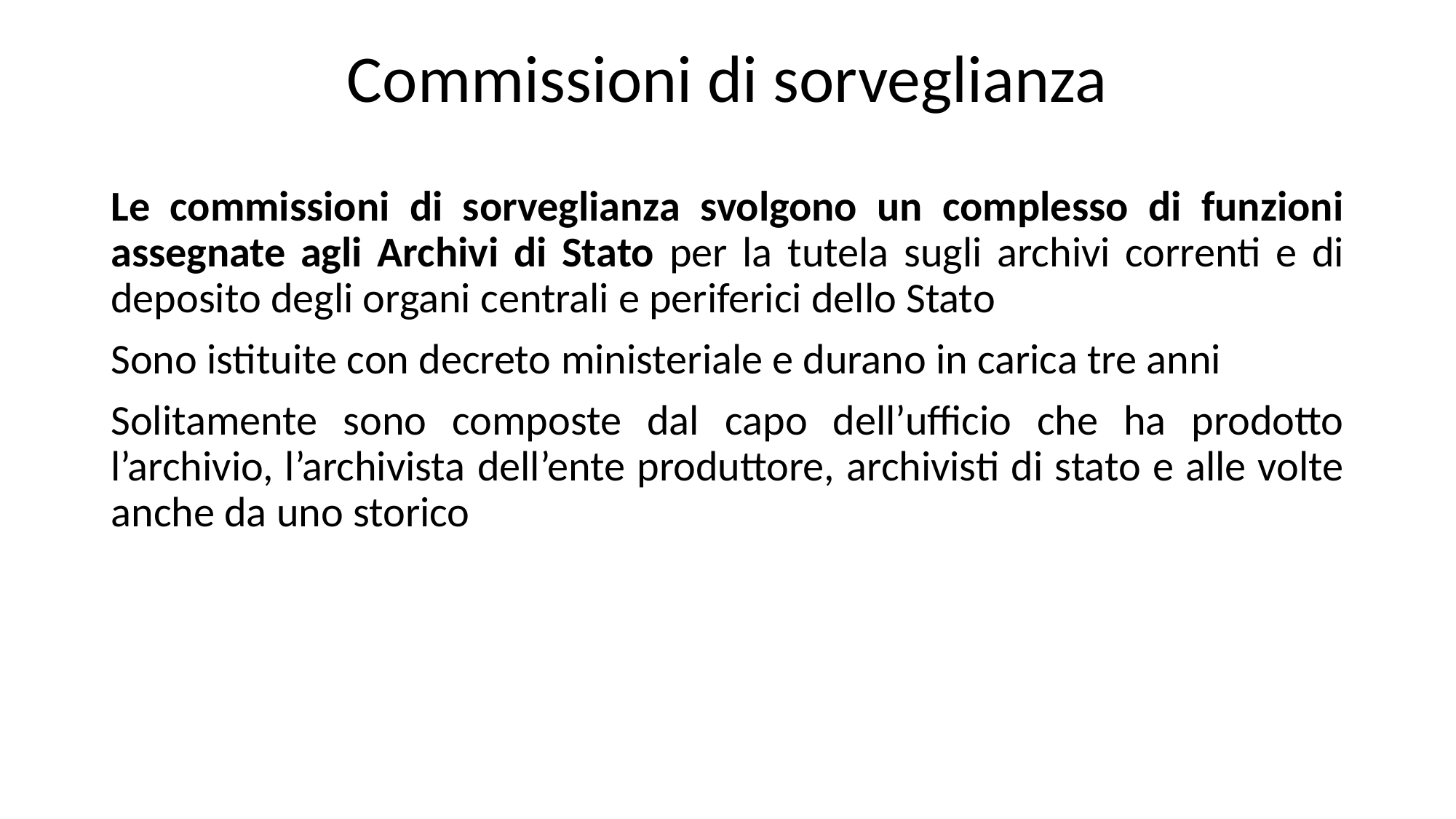

# Commissioni di sorveglianza
Le commissioni di sorveglianza svolgono un complesso di funzioni assegnate agli Archivi di Stato per la tutela sugli archivi correnti e di deposito degli organi centrali e periferici dello Stato
Sono istituite con decreto ministeriale e durano in carica tre anni
Solitamente sono composte dal capo dell’ufficio che ha prodotto l’archivio, l’archivista dell’ente produttore, archivisti di stato e alle volte anche da uno storico